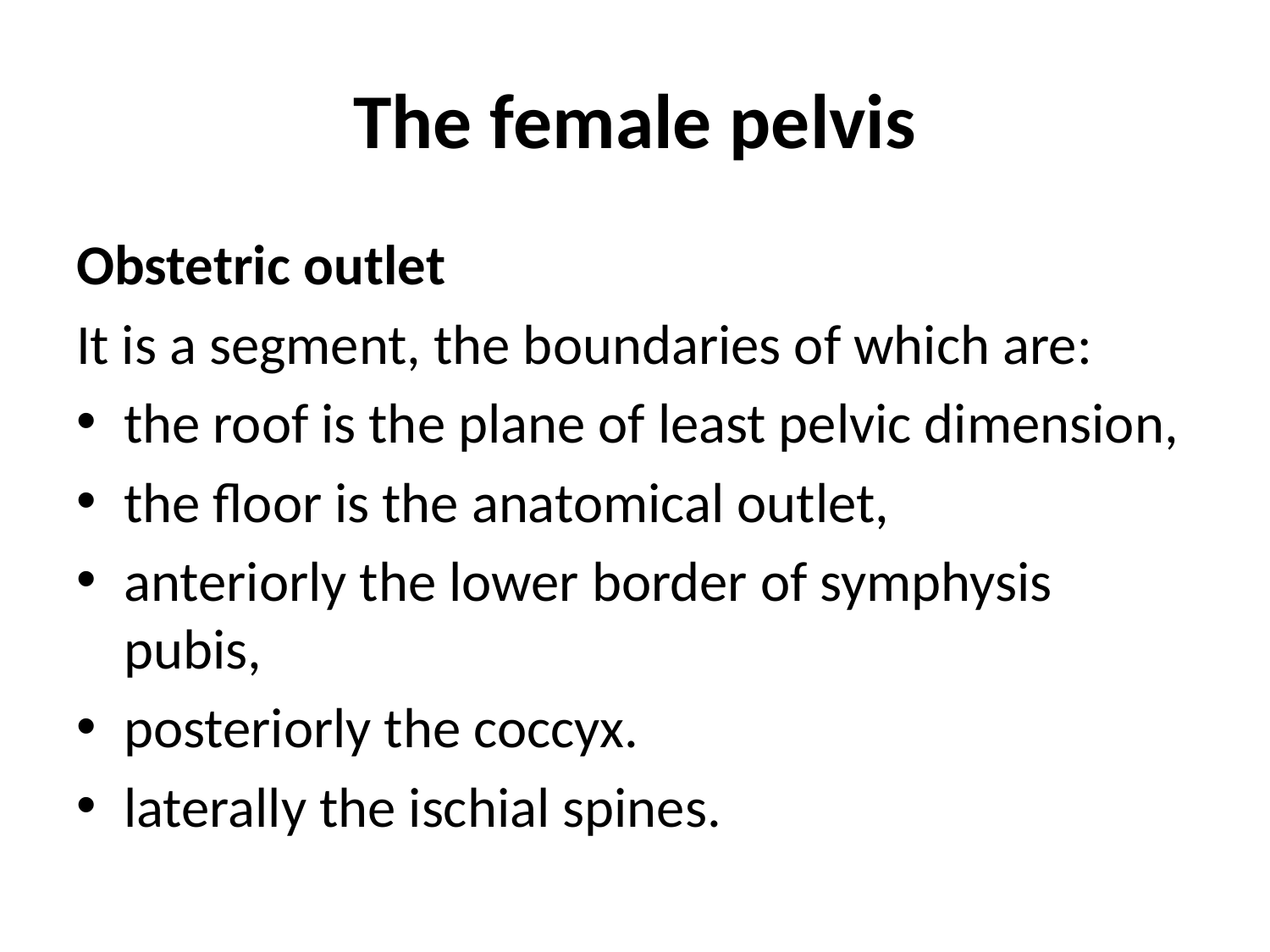

# The female pelvis
Obstetric outlet
It is a segment, the boundaries of which are:
the roof is the plane of least pelvic dimension,
the floor is the anatomical outlet,
anteriorly the lower border of symphysis pubis,
posteriorly the coccyx.
laterally the ischial spines.